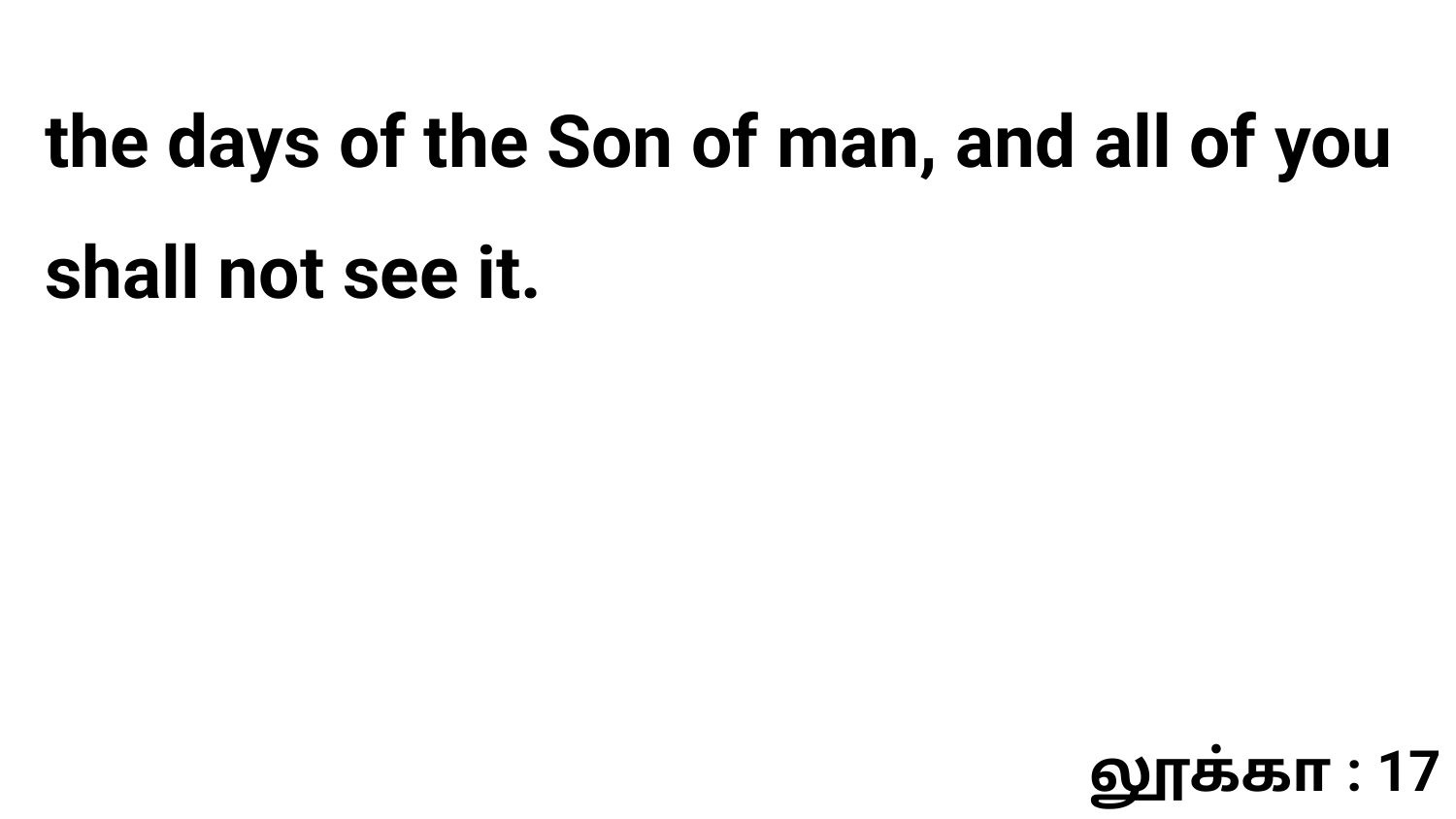

the days of the Son of man, and all of you shall not see it.
லூக்கா : 17